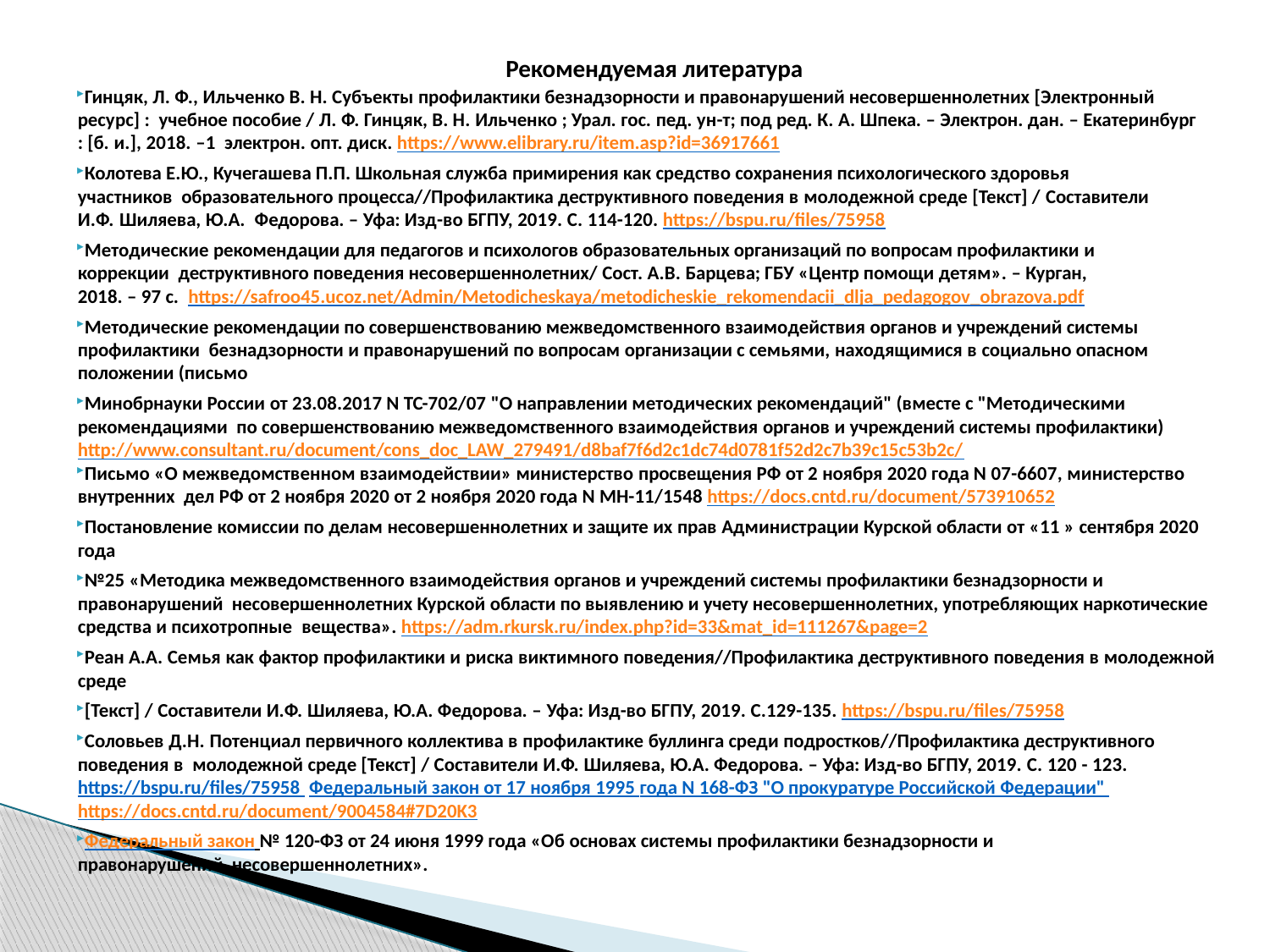

Рекомендуемая литература
Гинцяк, Л. Ф., Ильченко В. Н. Субъекты профилактики безнадзорности и правонарушений несовершеннолетних [Электронный ресурс] :  учебное пособие / Л. Ф. Гинцяк, В. Н. Ильченко ; Урал. гос. пед. ун-т; под ред. К. А. Шпека. – Электрон. дан. – Екатеринбург : [б. и.], 2018. –1  электрон. опт. диск. https://www.elibrary.ru/item.asp?id=36917661
Колотева Е.Ю., Кучегашева П.П. Школьная служба примирения как средство сохранения психологического здоровья участников  образовательного процесса//Профилактика деструктивного поведения в молодежной среде [Текст] / Составители И.Ф. Шиляева, Ю.А.  Федорова. – Уфа: Изд-во БГПУ, 2019. С. 114-120. https://bspu.ru/files/75958
Методические рекомендации для педагогов и психологов образовательных организаций по вопросам профилактики и коррекции  деструктивного поведения несовершеннолетних/ Сост. А.В. Барцева; ГБУ «Центр помощи детям». – Курган, 2018. – 97 с.  https://safroo45.ucoz.net/Admin/Metodicheskaya/metodicheskie_rekomendacii_dlja_pedagogov_obrazova.pdf
Методические рекомендации по совершенствованию межведомственного взаимодействия органов и учреждений системы профилактики  безнадзорности и правонарушений по вопросам организации с семьями, находящимися в социально опасном положении (письмо
Минобрнауки России от 23.08.2017 N ТС-702/07 "О направлении методических рекомендаций" (вместе с "Методическими рекомендациями  по совершенствованию межведомственного взаимодействия органов и учреждений системы профилактики)  http://www.consultant.ru/document/cons_doc_LAW_279491/d8baf7f6d2c1dc74d0781f52d2c7b39c15c53b2c/
Письмо «О межведомственном взаимодействии» министерство просвещения РФ от 2 ноября 2020 года N 07-6607, министерство внутренних  дел РФ от 2 ноября 2020 от 2 ноября 2020 года N МН-11/1548 https://docs.cntd.ru/document/573910652
Постановление комиссии по делам несовершеннолетних и защите их прав Администрации Курской области от «11 » сентября 2020 года
№25 «Методика межведомственного взаимодействия органов и учреждений системы профилактики безнадзорности и правонарушений  несовершеннолетних Курской области по выявлению и учету несовершеннолетних, употребляющих наркотические средства и психотропные  вещества». https://adm.rkursk.ru/index.php?id=33&mat_id=111267&page=2
Реан А.А. Семья как фактор профилактики и риска виктимного поведения//Профилактика деструктивного поведения в молодежной среде
[Текст] / Составители И.Ф. Шиляева, Ю.А. Федорова. – Уфа: Изд-во БГПУ, 2019. С.129-135. https://bspu.ru/files/75958
Соловьев Д.Н. Потенциал первичного коллектива в профилактике буллинга среди подростков//Профилактика деструктивного поведения в  молодежной среде [Текст] / Составители И.Ф. Шиляева, Ю.А. Федорова. – Уфа: Изд-во БГПУ, 2019. С. 120 - 123. https://bspu.ru/files/75958  Федеральный закон от 17 ноября 1995 года N 168-ФЗ "О прокуратуре Российской Федерации"  https://docs.cntd.ru/document/9004584#7D20K3
Федеральный закон № 120-ФЗ от 24 июня 1999 года «Об основах системы профилактики безнадзорности и правонарушений  несовершеннолетних».